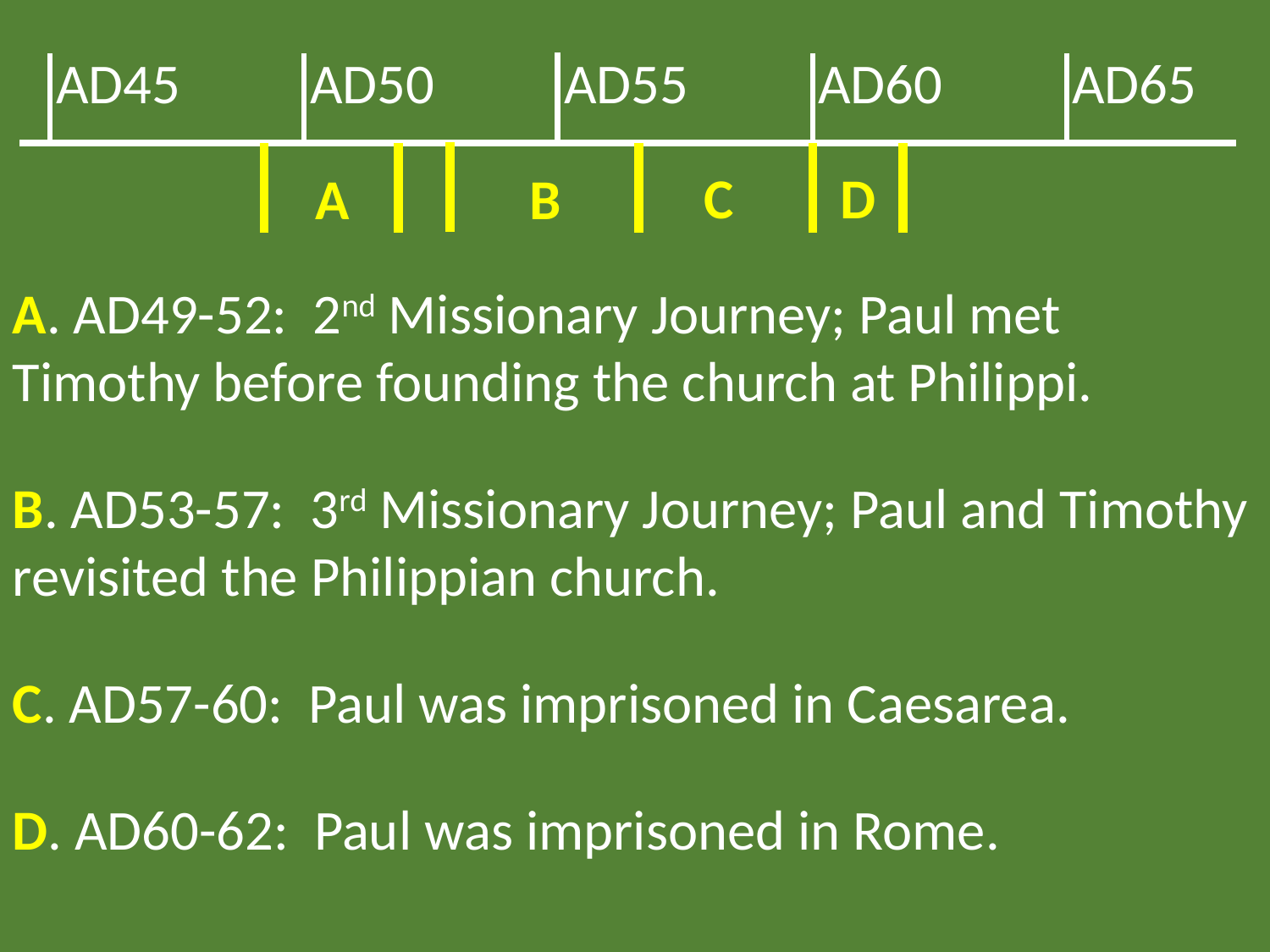

AD45		AD50		AD55		AD60		AD65
C
D
B
A
A. AD49-52:  2nd Missionary Journey; Paul met Timothy before founding the church at Philippi.

B. AD53-57:  3rd Missionary Journey; Paul and Timothy revisited the Philippian church.

C. AD57-60:  Paul was imprisoned in Caesarea.

D. AD60-62:  Paul was imprisoned in Rome.